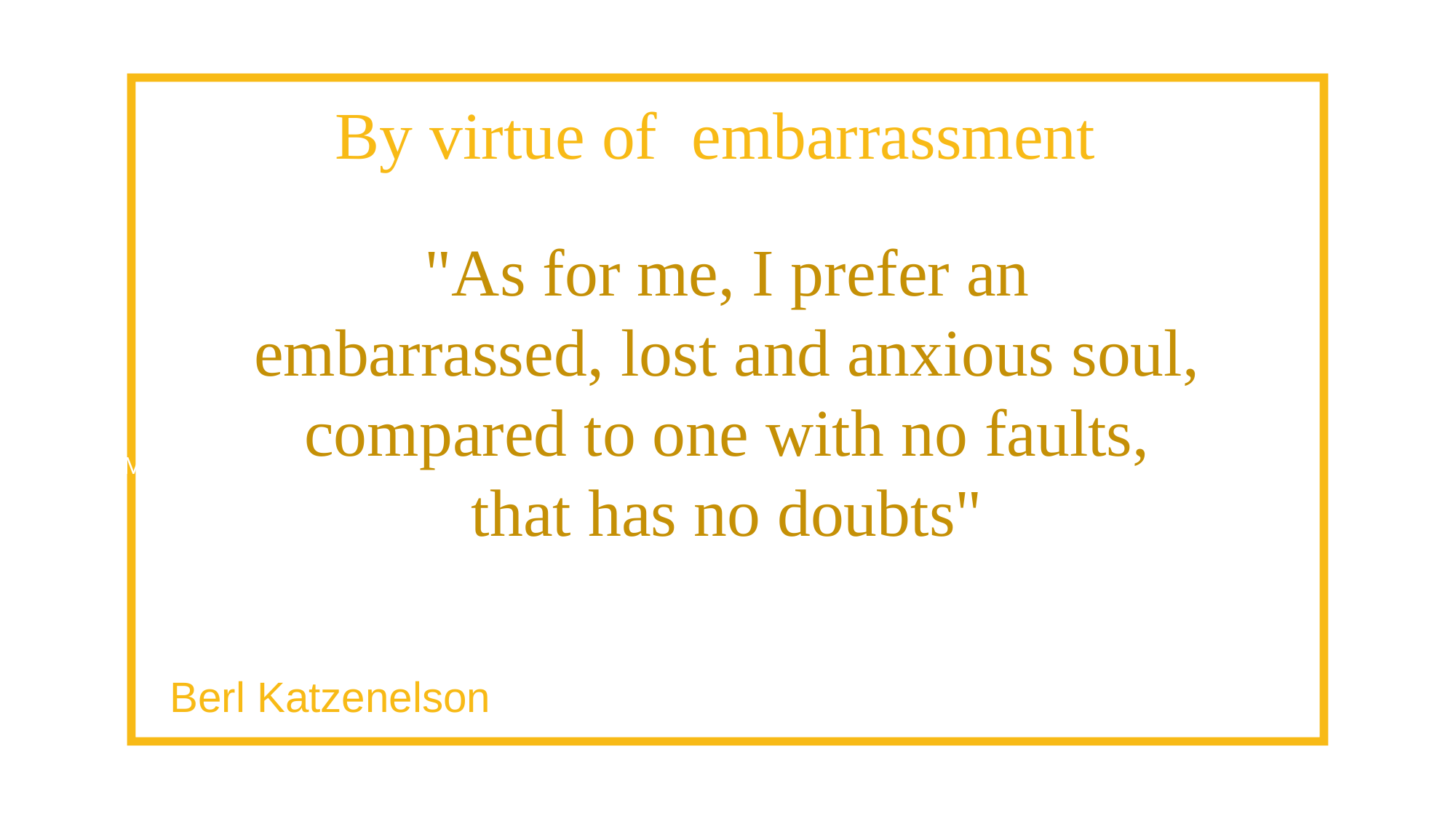

By virtue of  embarrassment
"As for me, I prefer an embarrassed, lost and anxious soul, compared to one with no faults, that has no doubts"
LOREM IPSUM DOLOR SIT AMET,

Berl Katzenelson